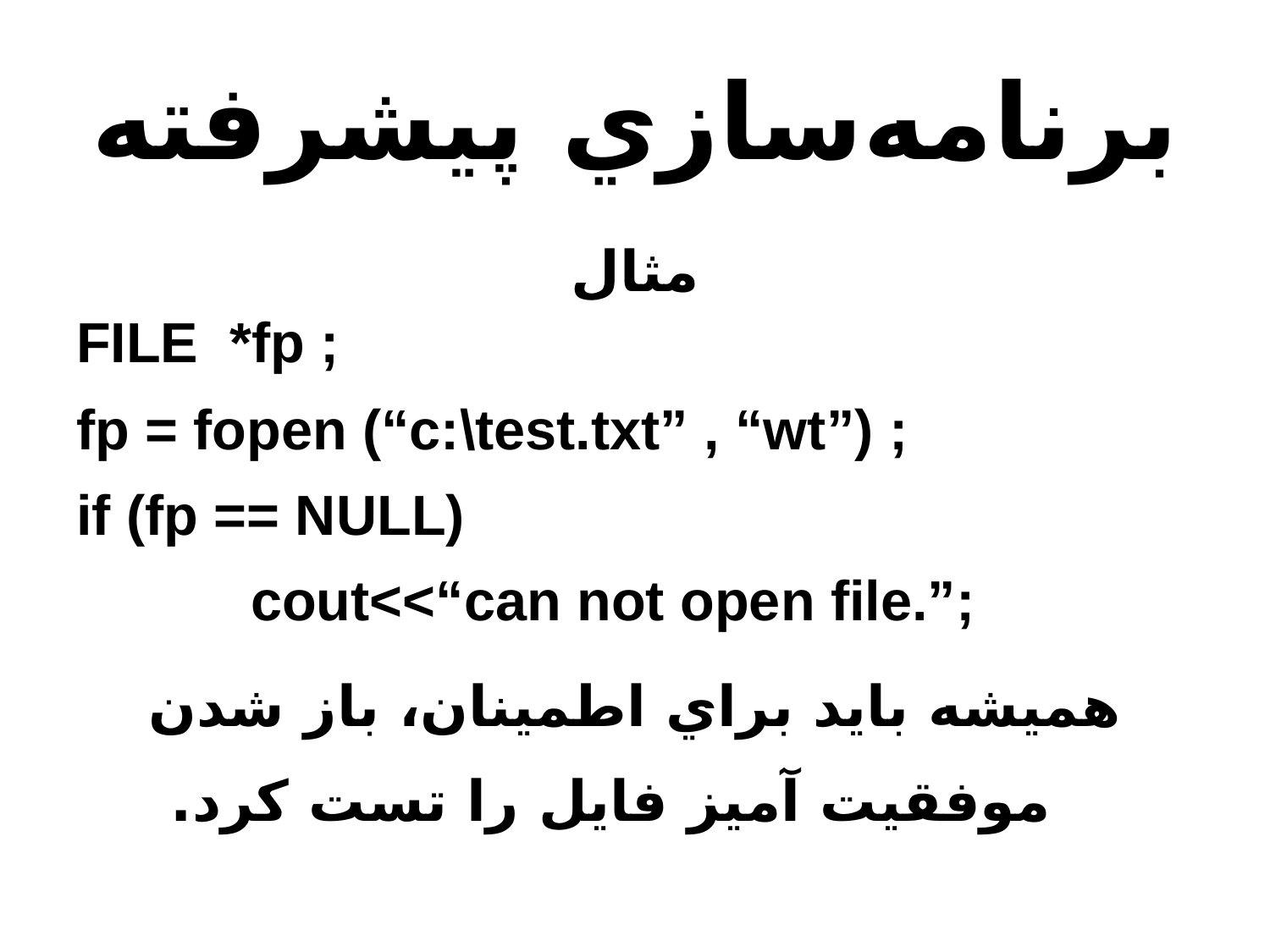

# برنامه‌سازي پيشرفته
مثال
FILE  *fp ;
fp = fopen (“c:\test.txt” , “wt”) ;
if (fp == NULL)
		cout<<“can not open file.”;
هميشه بايد براي اطمينان، باز شدن موفقيت آميز فايل را تست کرد.